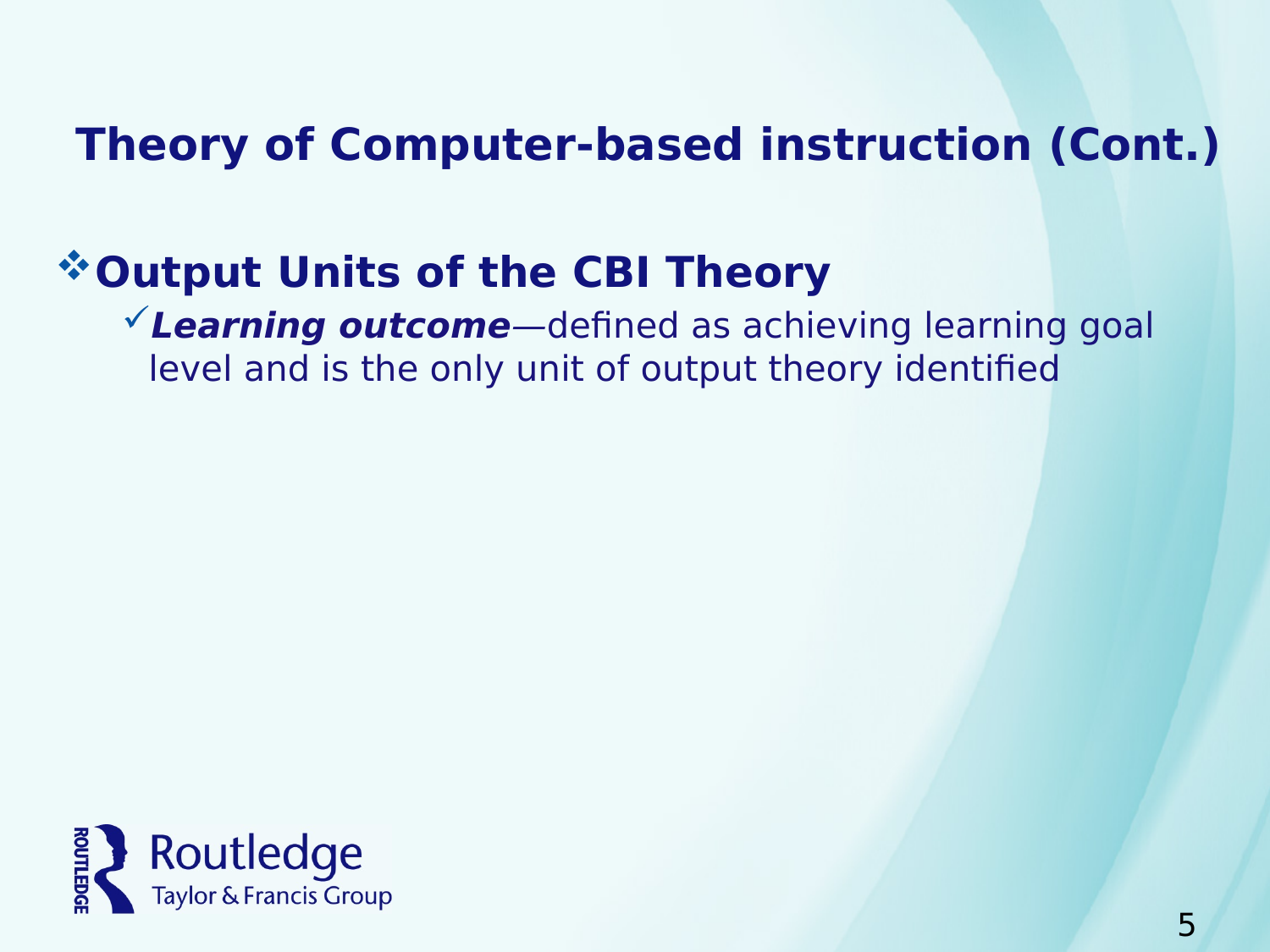

# Theory of Computer-based instruction (Cont.)
Output Units of the CBI Theory
Learning outcome—defined as achieving learning goal level and is the only unit of output theory identified

5